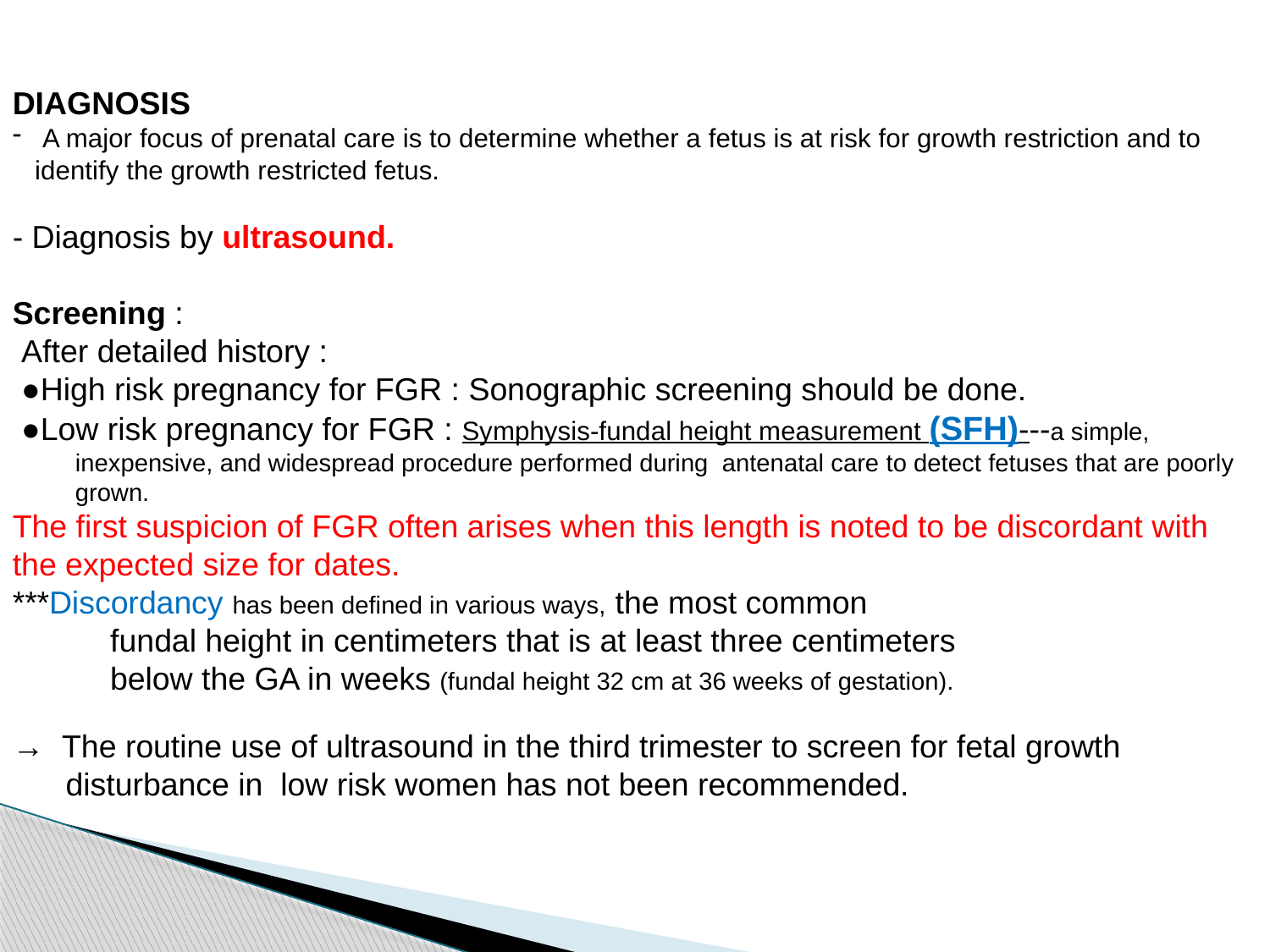

DIAGNOSIS
A major focus of prenatal care is to determine whether a fetus is at risk for growth restriction and to
   identify the growth restricted fetus.

- Diagnosis by ultrasound.

Screening :
 After detailed history :
 ●High risk pregnancy for FGR : Sonographic screening should be done.
 ●Low risk pregnancy for FGR : Symphysis-fundal height measurement (SFH)---a simple,
         inexpensive, and widespread procedure performed during  antenatal care to detect fetuses that are poorly
         grown.
The first suspicion of FGR often arises when this length is noted to be discordant with the expected size for dates.
***Discordancy has been defined in various ways, the most common
           fundal height in centimeters that is at least three centimeters
           below the GA in weeks (fundal height 32 cm at 36 weeks of gestation).

→  The routine use of ultrasound in the third trimester to screen for fetal growth
      disturbance in  low risk women has not been recommended.